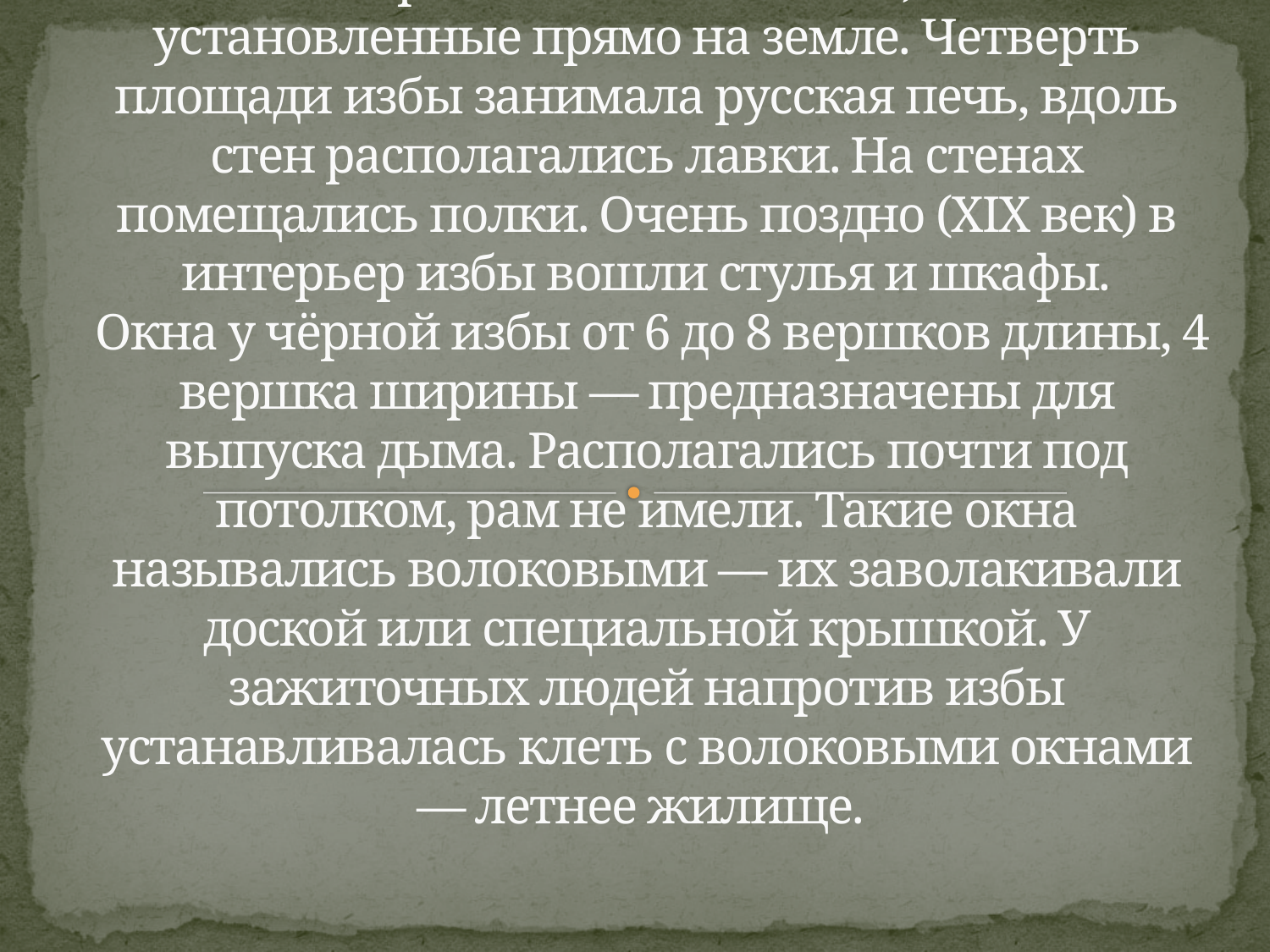

# Изба — клеть с печью. У бедных людей избы были чёрными и позёмными, то есть установленные прямо на земле. Четверть площади избы занимала русская печь, вдоль стен располагались лавки. На стенах помещались полки. Очень поздно (XIX век) в интерьер избы вошли стулья и шкафы. Окна у чёрной избы от 6 до 8 вершков длины, 4 вершка ширины — предназначены для выпуска дыма. Располагались почти под потолком, рам не имели. Такие окна назывались волоковыми — их заволакивали доской или специальной крышкой. У зажиточных людей напротив избы устанавливалась клеть с волоковыми окнами — летнее жилище.